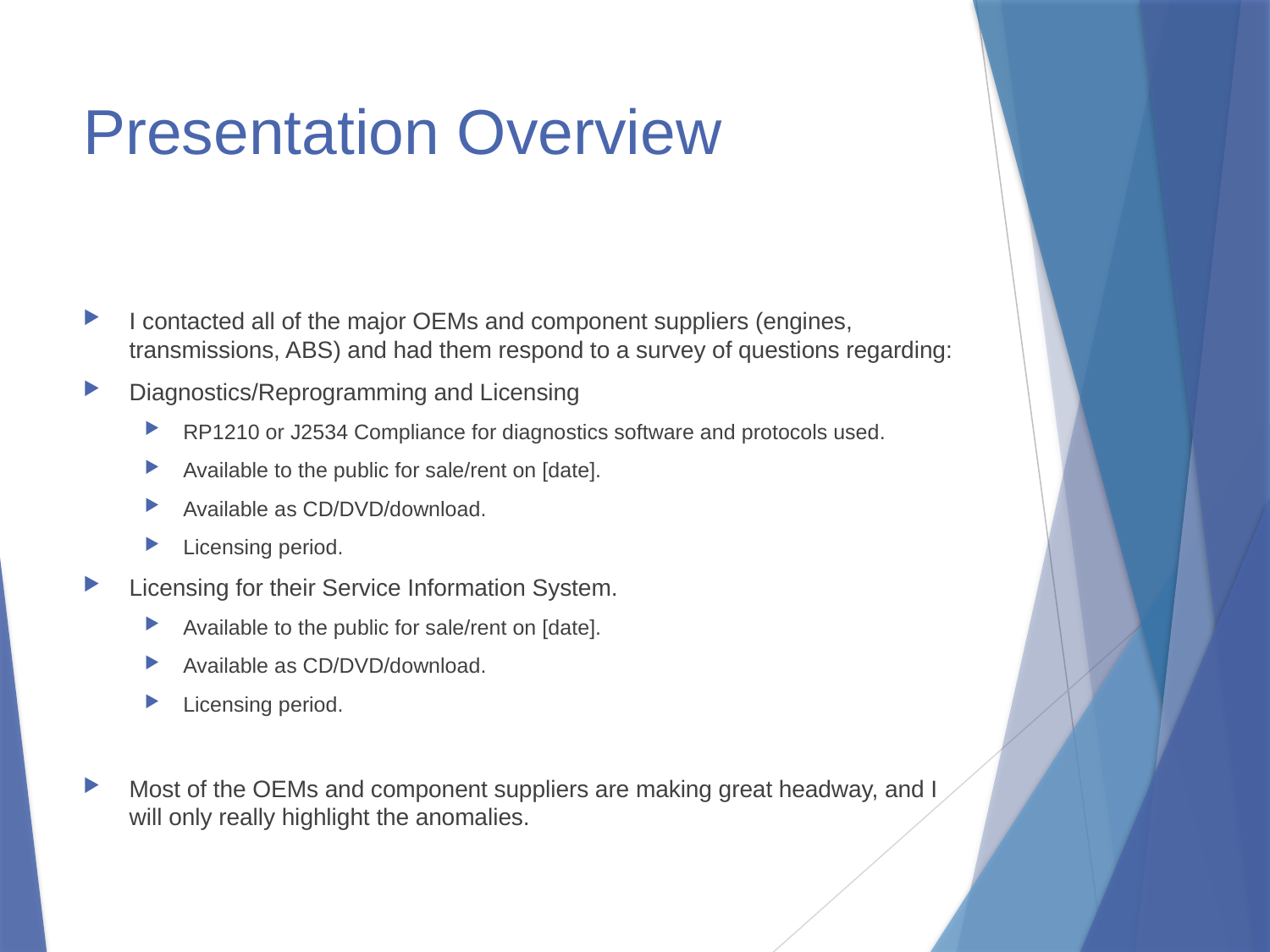

# Presentation Overview
I contacted all of the major OEMs and component suppliers (engines, transmissions, ABS) and had them respond to a survey of questions regarding:
Diagnostics/Reprogramming and Licensing
RP1210 or J2534 Compliance for diagnostics software and protocols used.
Available to the public for sale/rent on [date].
Available as CD/DVD/download.
Licensing period.
Licensing for their Service Information System.
Available to the public for sale/rent on [date].
Available as CD/DVD/download.
Licensing period.

Most of the OEMs and component suppliers are making great headway, and I will only really highlight the anomalies.